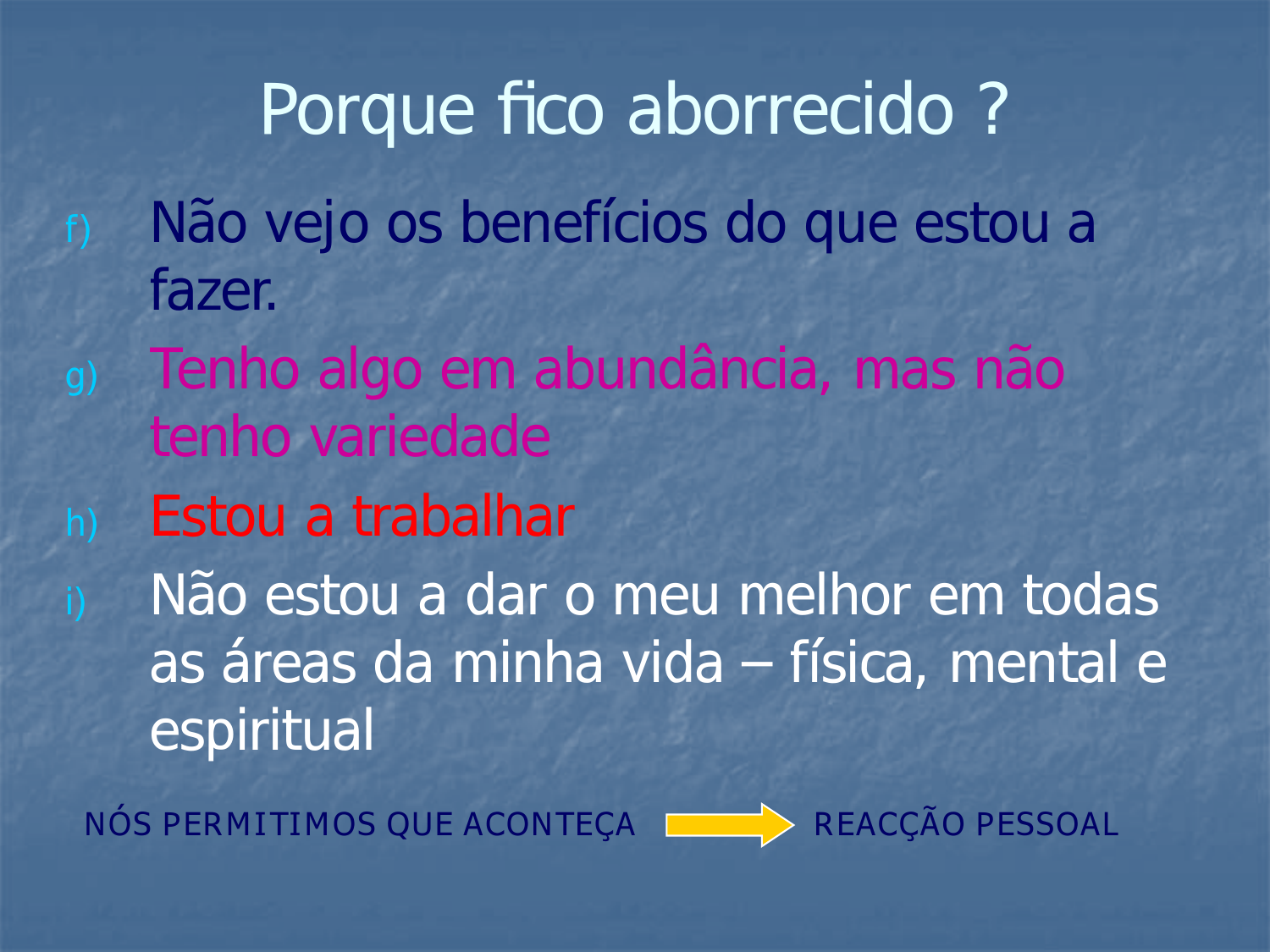

# Porque fico aborrecido ?
Não vejo os benefícios do que estou a fazer.
Tenho algo em abundância, mas não tenho variedade
Estou a trabalhar
Não estou a dar o meu melhor em todas as áreas da minha vida – física, mental e espiritual
NÓS PERMITIMOS QUE ACONTEÇA                   REACÇÃO PESSOAL